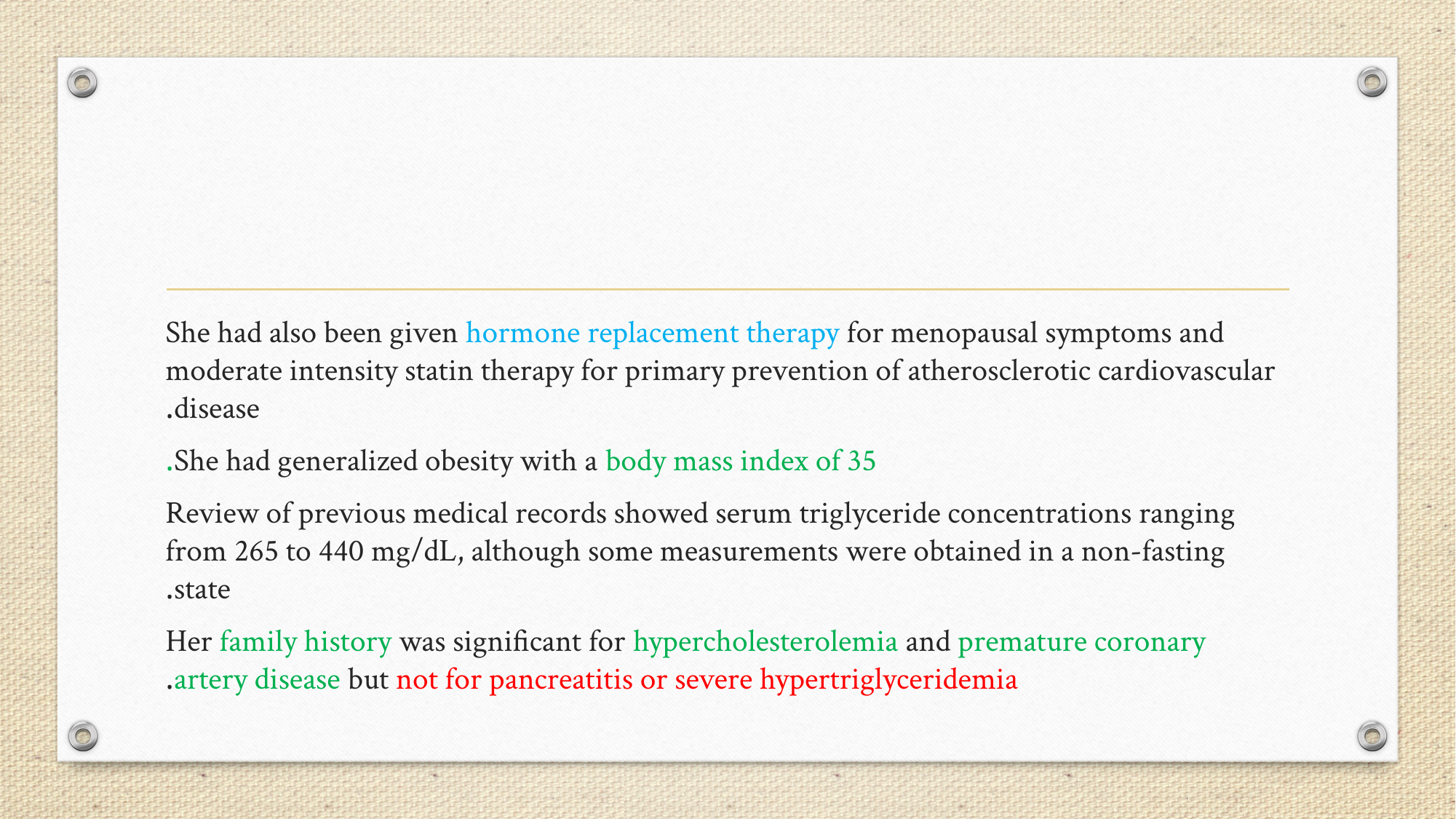

#
She had also been given hormone replacement therapy for menopausal symptoms and moderate intensity statin therapy for primary prevention of atherosclerotic cardiovascular disease.
 She had generalized obesity with a body mass index of 35.
 Review of previous medical records showed serum triglyceride concentrations ranging from 265 to 440 mg/dL, although some measurements were obtained in a non-fasting state.
 Her family history was significant for hypercholesterolemia and premature coronary artery disease but not for pancreatitis or severe hypertriglyceridemia.